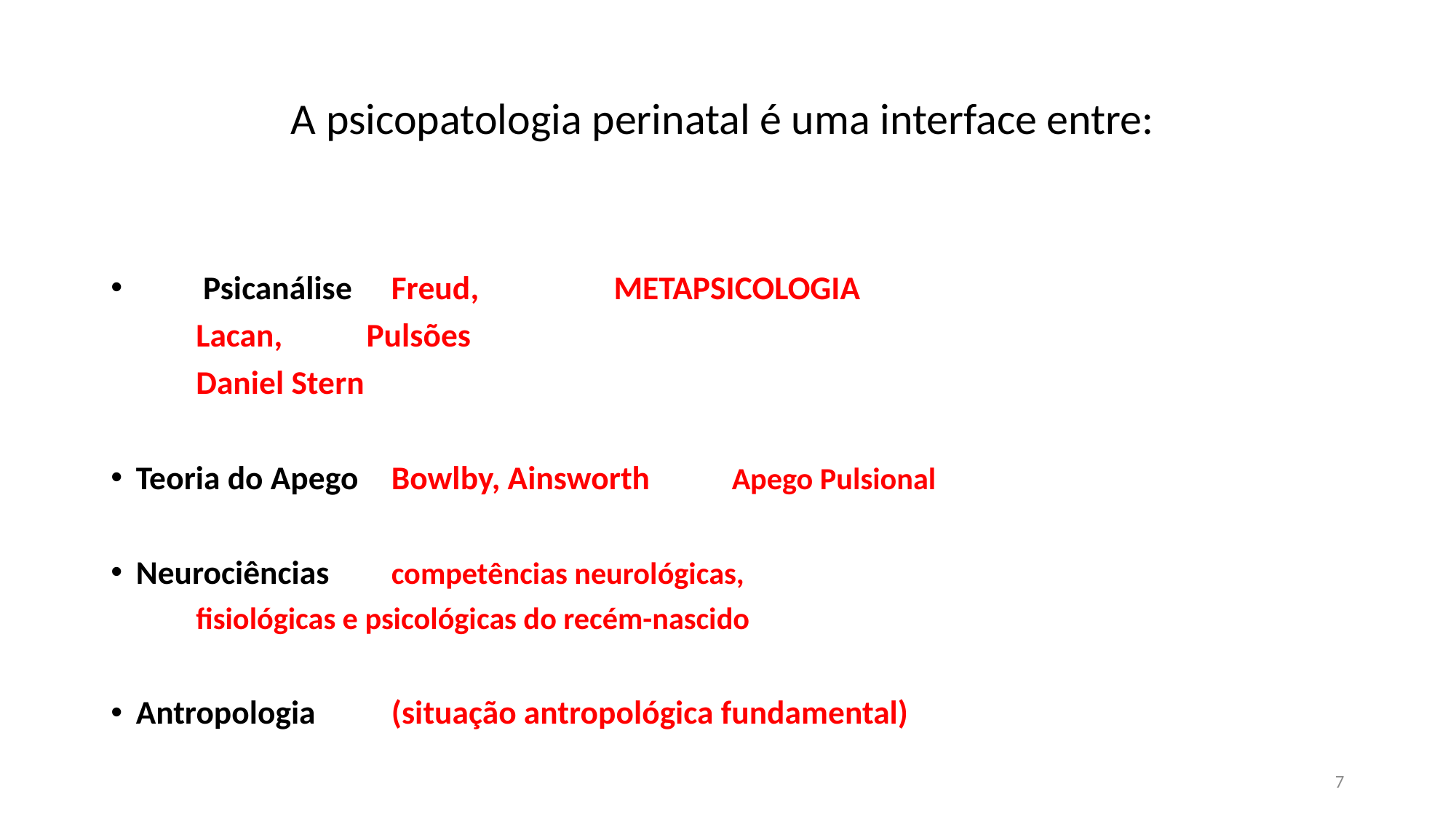

# A psicopatologia perinatal é uma interface entre:

         Psicanálise 			Freud, 		       METAPSICOLOGIA
					Lacan, 			Pulsões
					Daniel Stern

	Teoria do Apego		Bowlby, Ainsworth		Apego Pulsional

	Neurociências 		competências neurológicas,
					fisiológicas e psicológicas do recém-nascido

	Antropologia			(situação antropológica fundamental)

7